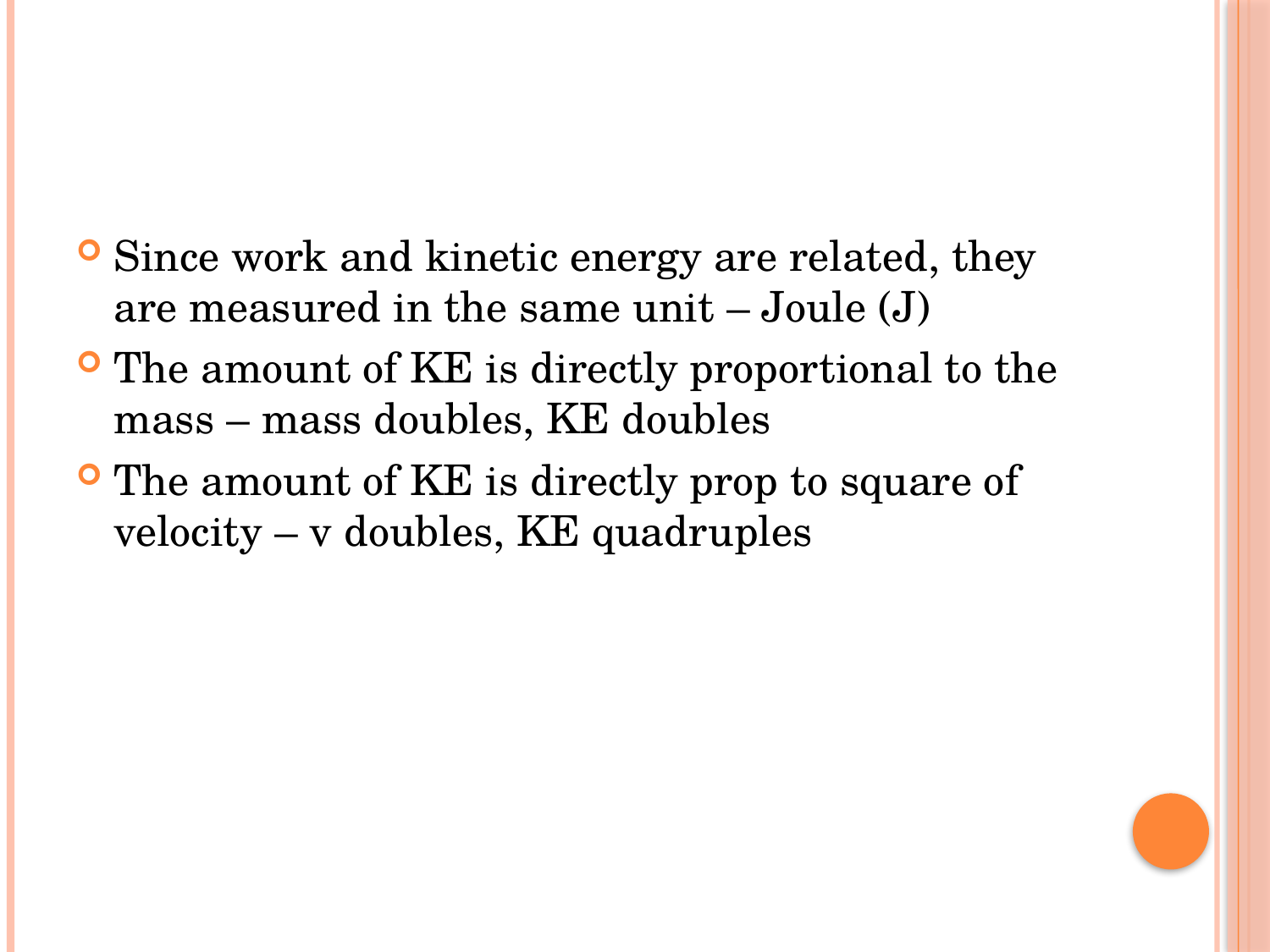

#
Since work and kinetic energy are related, they are measured in the same unit – Joule (J)
The amount of KE is directly proportional to the mass – mass doubles, KE doubles
The amount of KE is directly prop to square of velocity – v doubles, KE quadruples